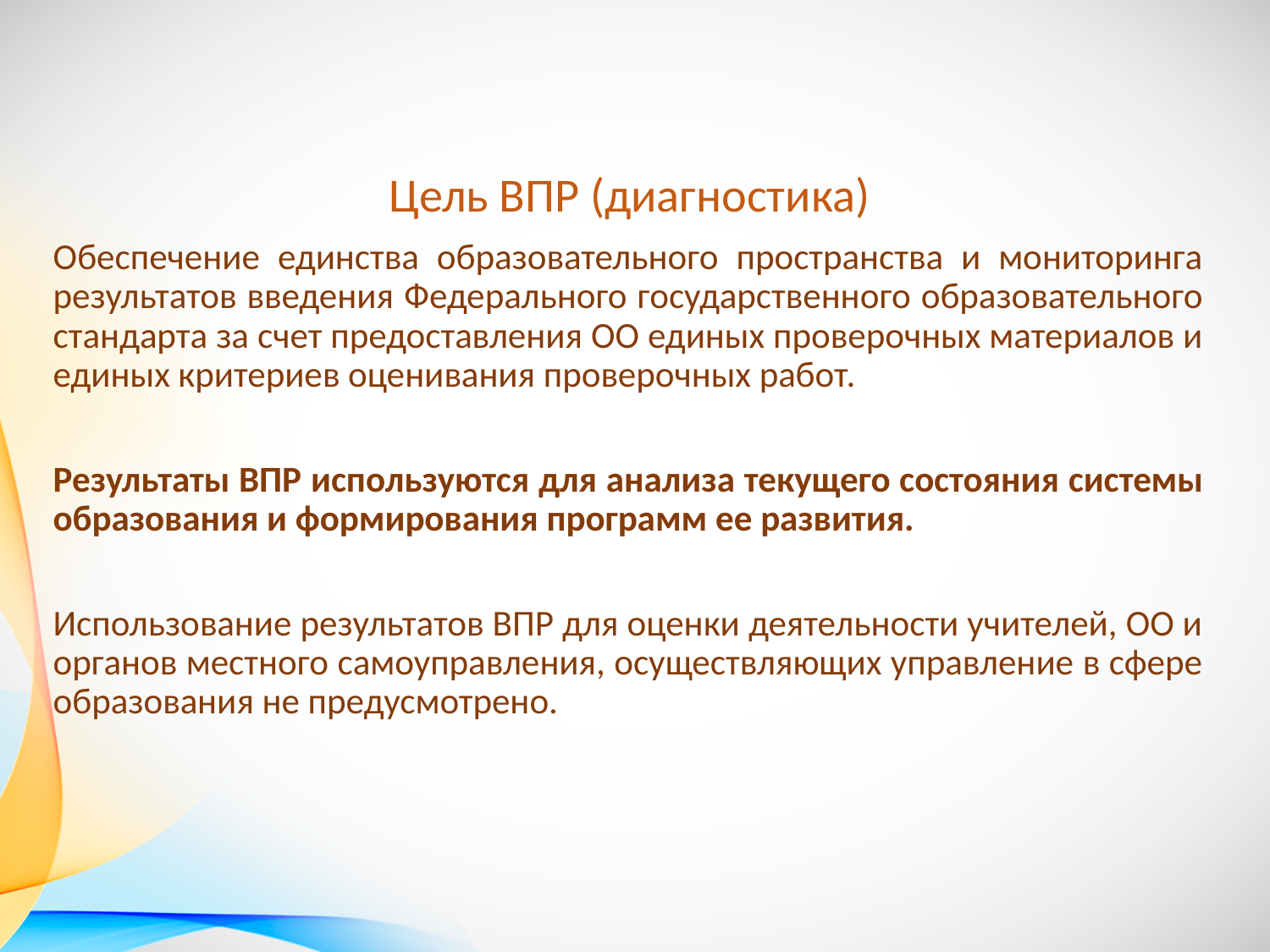

# Цель ВПР (диагностика)
Обеспечение единства образовательного пространства и мониторинга результатов введения Федерального государственного образовательного стандарта за счет предоставления ОО единых проверочных материалов и единых критериев оценивания проверочных работ.

Результаты ВПР используются для анализа текущего состояния системы образования и формирования программ ее развития.

Использование результатов ВПР для оценки деятельности учителей, ОО и органов местного самоуправления, осуществляющих управление в сфере образования не предусмотрено.